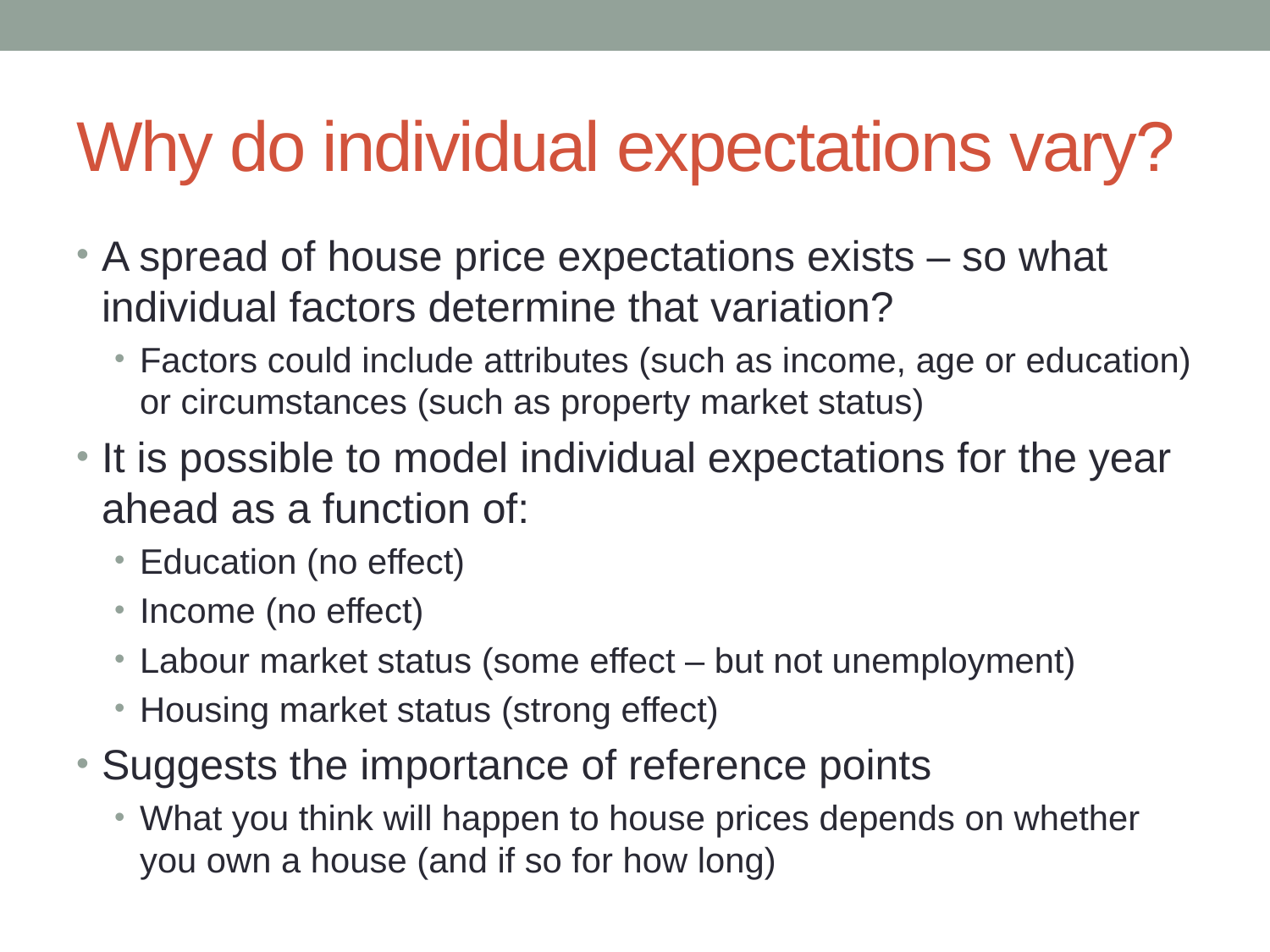

# Why do individual expectations vary?
A spread of house price expectations exists – so what individual factors determine that variation?
Factors could include attributes (such as income, age or education) or circumstances (such as property market status)
It is possible to model individual expectations for the year ahead as a function of:
Education (no effect)
Income (no effect)
Labour market status (some effect – but not unemployment)
Housing market status (strong effect)
Suggests the importance of reference points
What you think will happen to house prices depends on whether you own a house (and if so for how long)